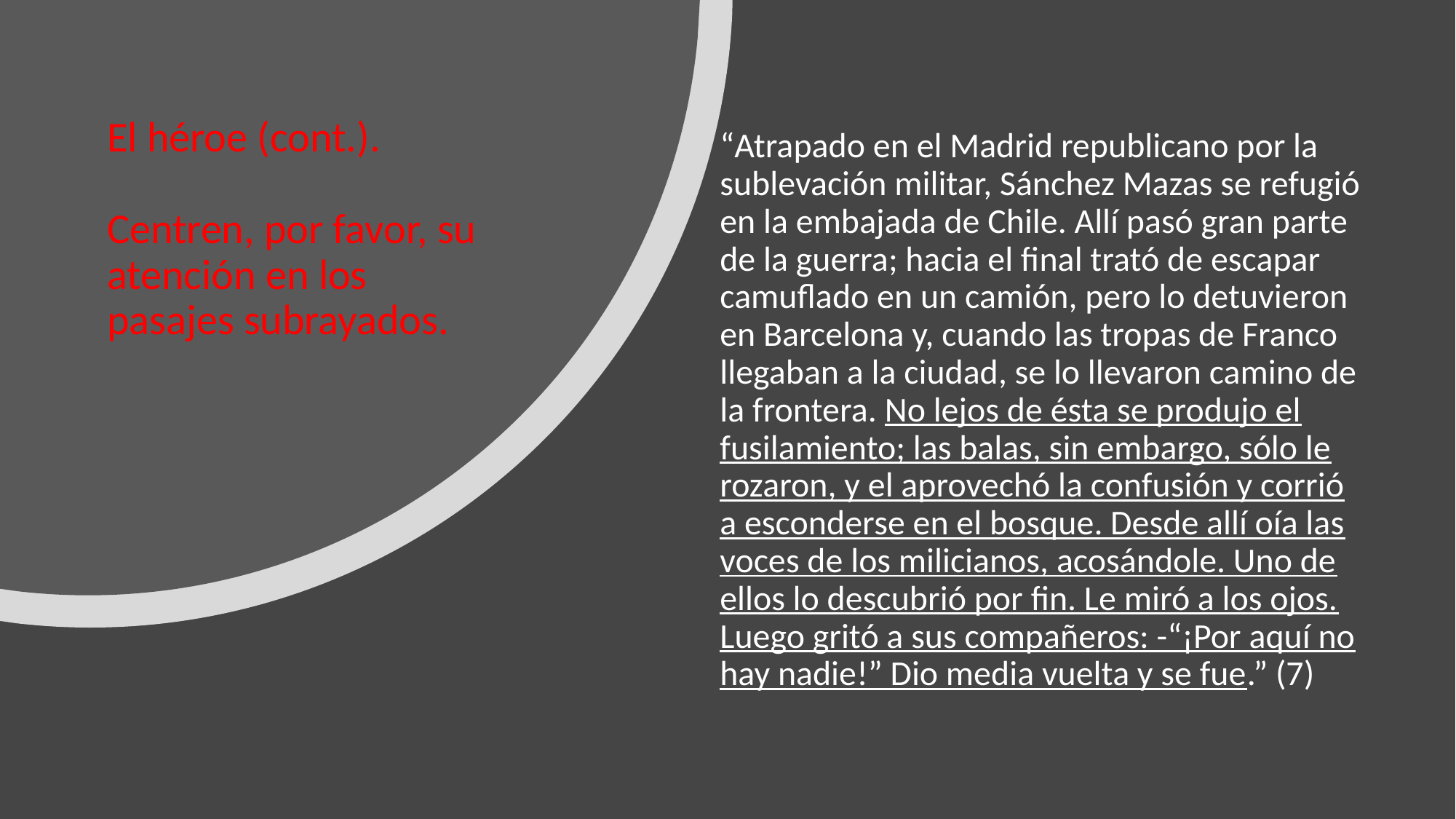

# El héroe (cont.). Centren, por favor, su atención en los pasajes subrayados.
“Atrapado en el Madrid republicano por la sublevación militar, Sánchez Mazas se refugió en la embajada de Chile. Allí pasó gran parte de la guerra; hacia el final trató de escapar camuflado en un camión, pero lo detuvieron en Barcelona y, cuando las tropas de Franco llegaban a la ciudad, se lo llevaron camino de la frontera. No lejos de ésta se produjo el fusilamiento; las balas, sin embargo, sólo le rozaron, y el aprovechó la confusión y corrió a esconderse en el bosque. Desde allí oía las voces de los milicianos, acosándole. Uno de ellos lo descubrió por fin. Le miró a los ojos. Luego gritó a sus compañeros: -“¡Por aquí no hay nadie!” Dio media vuelta y se fue.” (7)